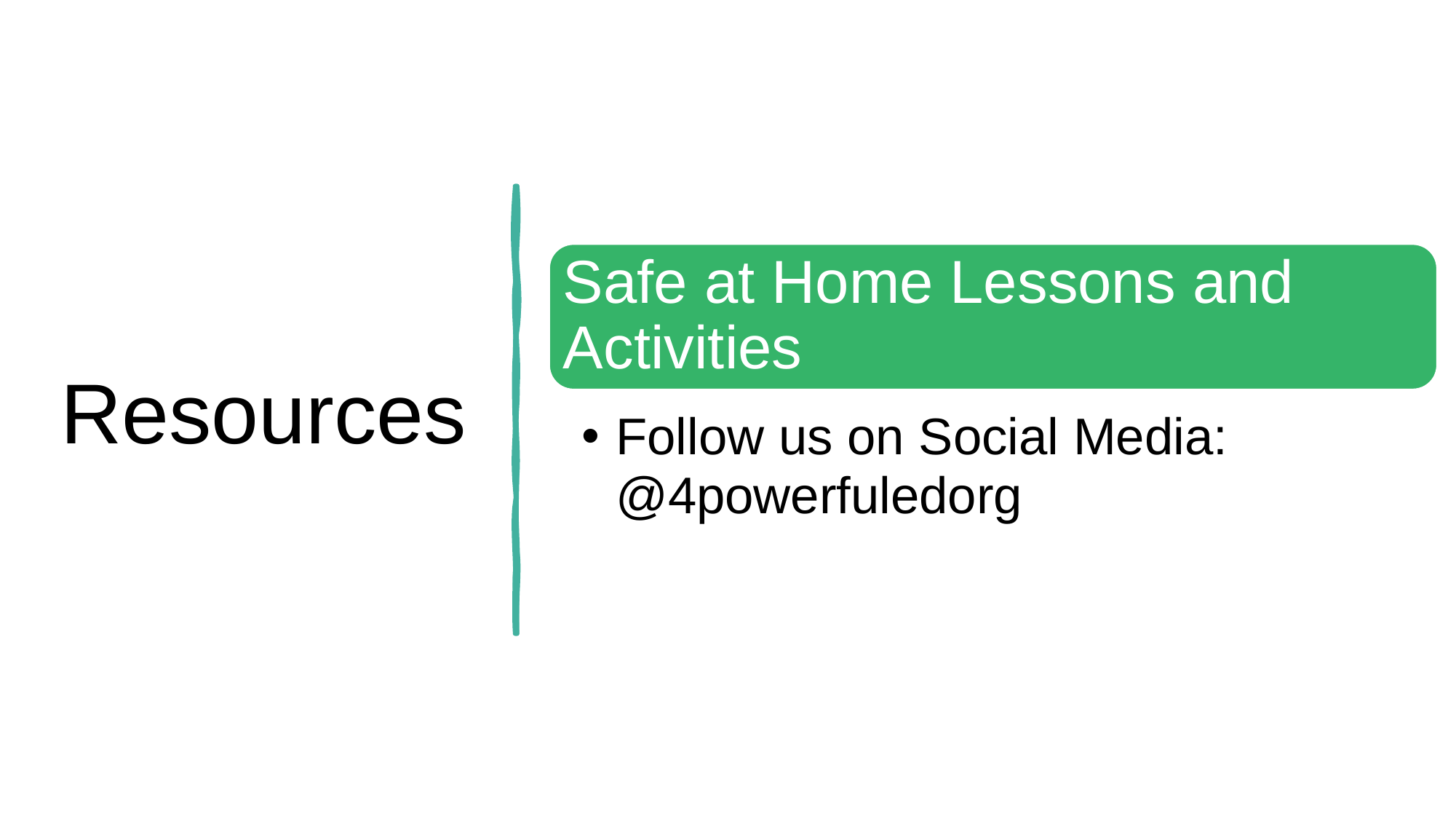

# Resources

Safe at Home Lessons and Activities
Follow us on Social Media: @4powerfuledorg